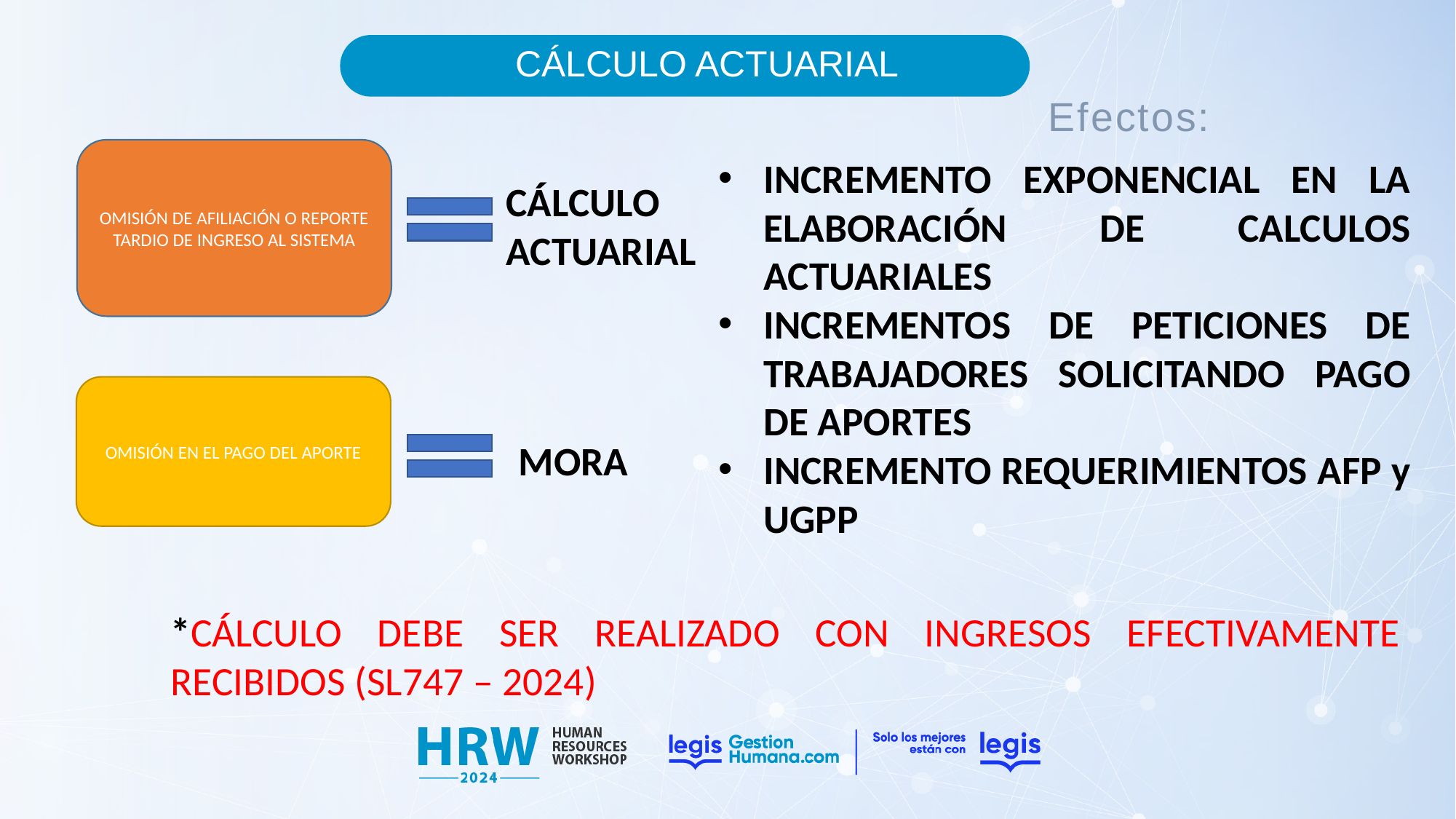

CÁLCULO ACTUARIAL
Efectos:
OMISIÓN DE AFILIACIÓN O REPORTE TARDIO DE INGRESO AL SISTEMA
INCREMENTO EXPONENCIAL EN LA ELABORACIÓN DE CALCULOS ACTUARIALES
INCREMENTOS DE PETICIONES DE TRABAJADORES SOLICITANDO PAGO DE APORTES
INCREMENTO REQUERIMIENTOS AFP y UGPP
CÁLCULO ACTUARIAL

OMISIÓN EN EL PAGO DEL APORTE

MORA
*CÁLCULO DEBE SER REALIZADO CON INGRESOS EFECTIVAMENTE RECIBIDOS (SL747 – 2024)